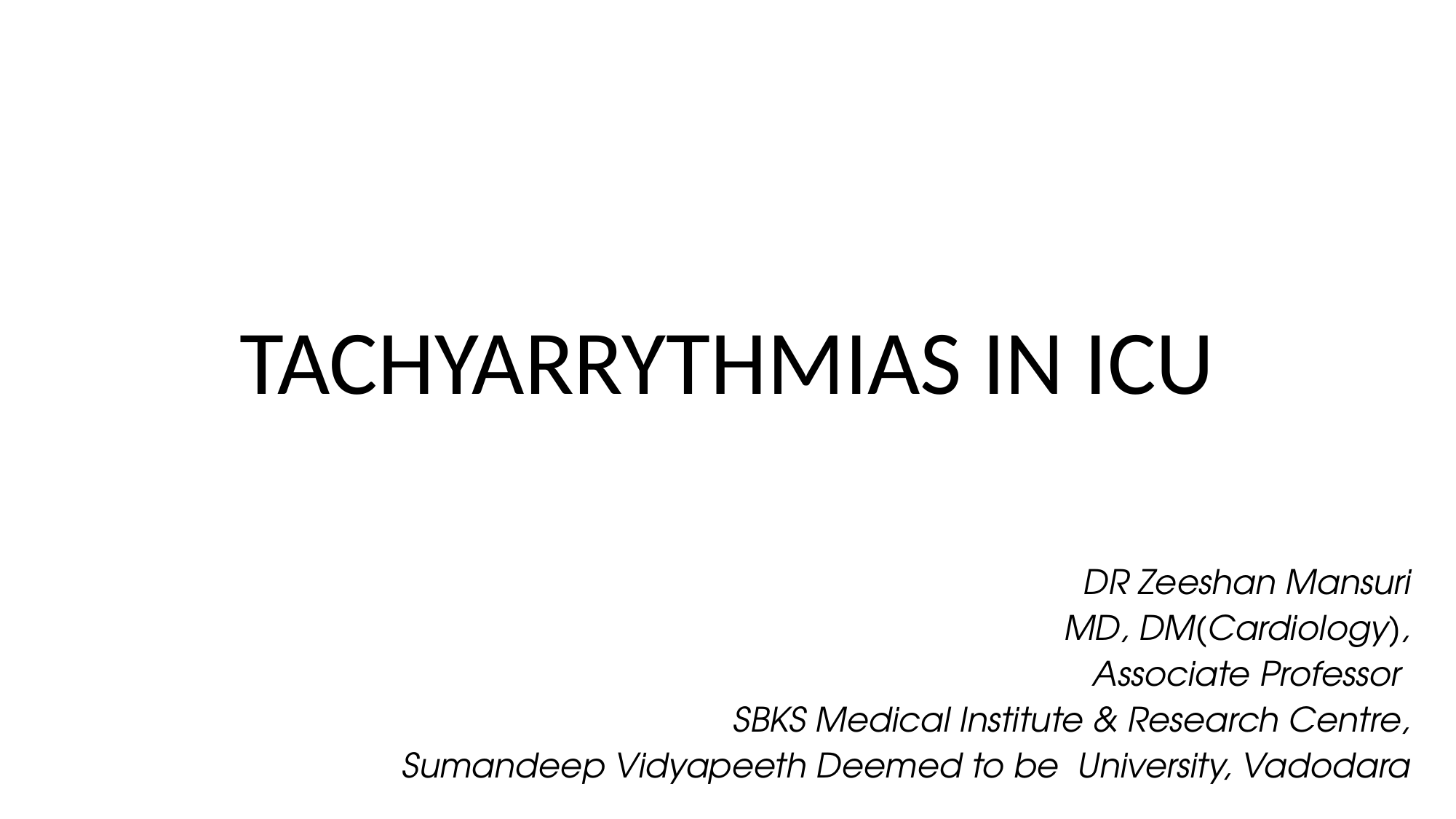

# TACHYARRYTHMIAS IN ICU

DR Zeeshan Mansuri
MD, DM(Cardiology),
Associate Professor
SBKS Medical Institute & Research Centre,
Sumandeep Vidyapeeth Deemed to be  University, Vadodara